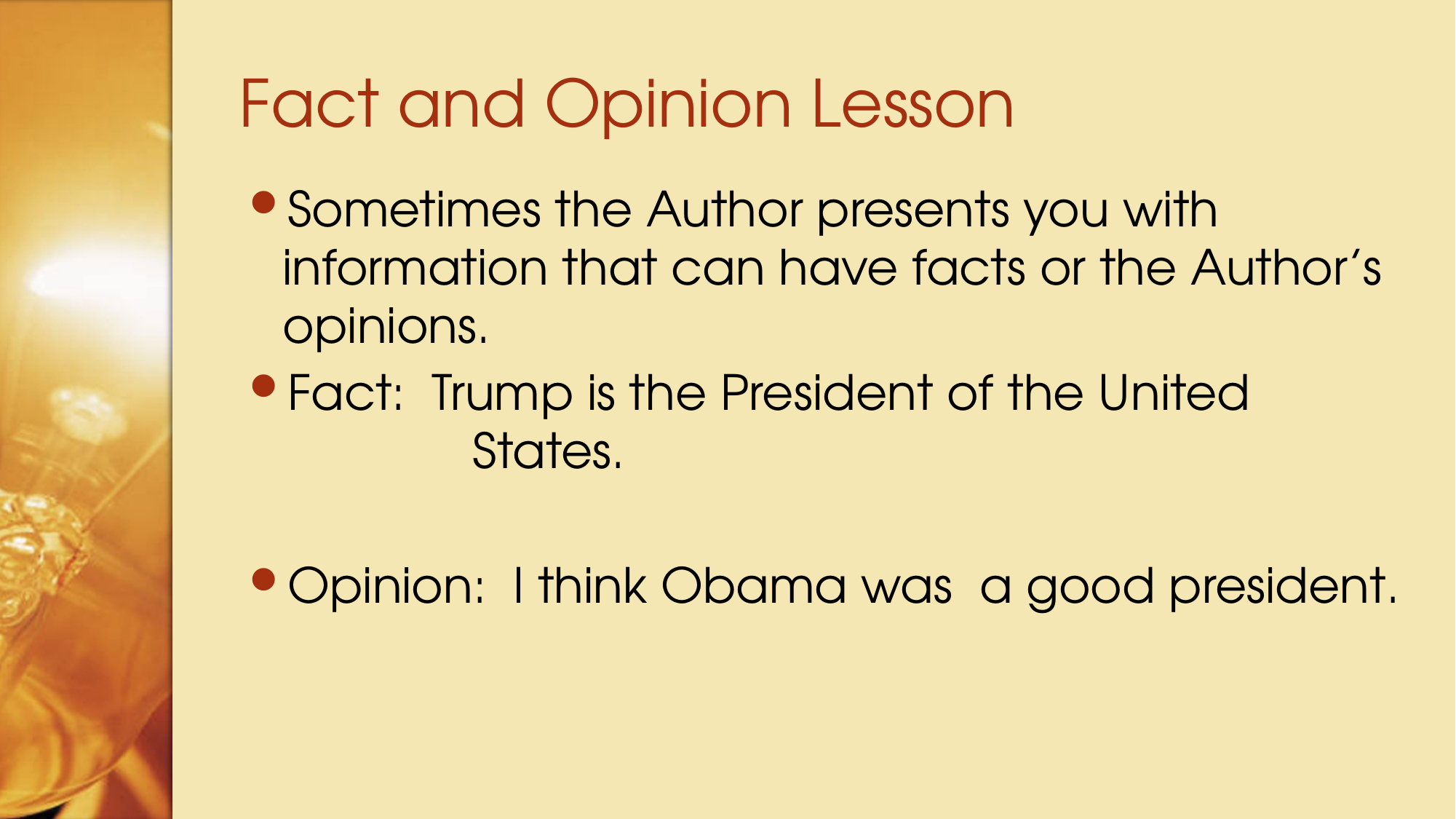

# Fact and Opinion Lesson
Sometimes the Author presents you with information that can have facts or the Author’s opinions.
Fact:  Trump is the President of the United 		      States.

Opinion:  I think Obama was  a good president.